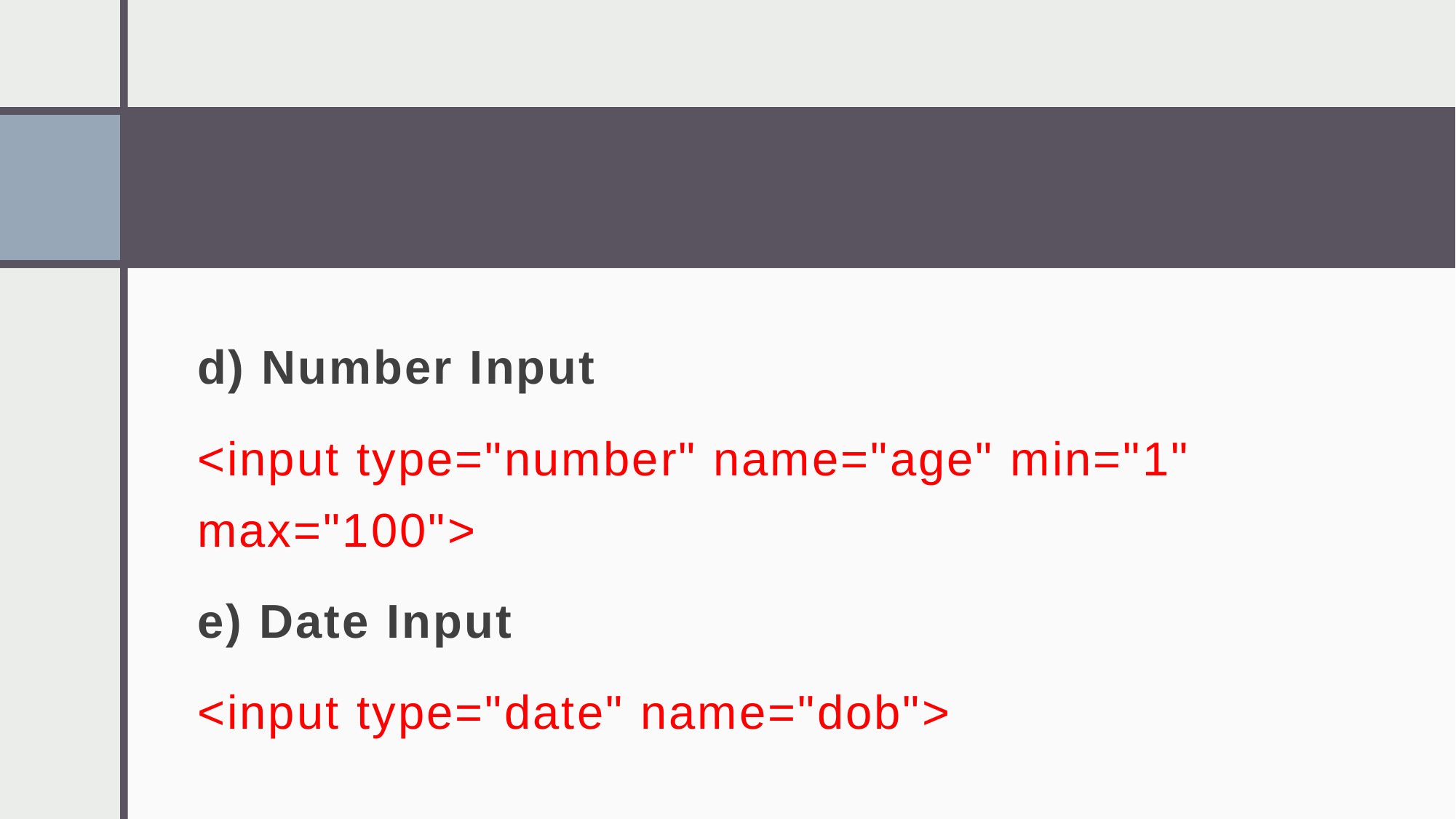

#
d) Number Input
<input type="number" name="age" min="1" max="100">
e) Date Input
<input type="date" name="dob">